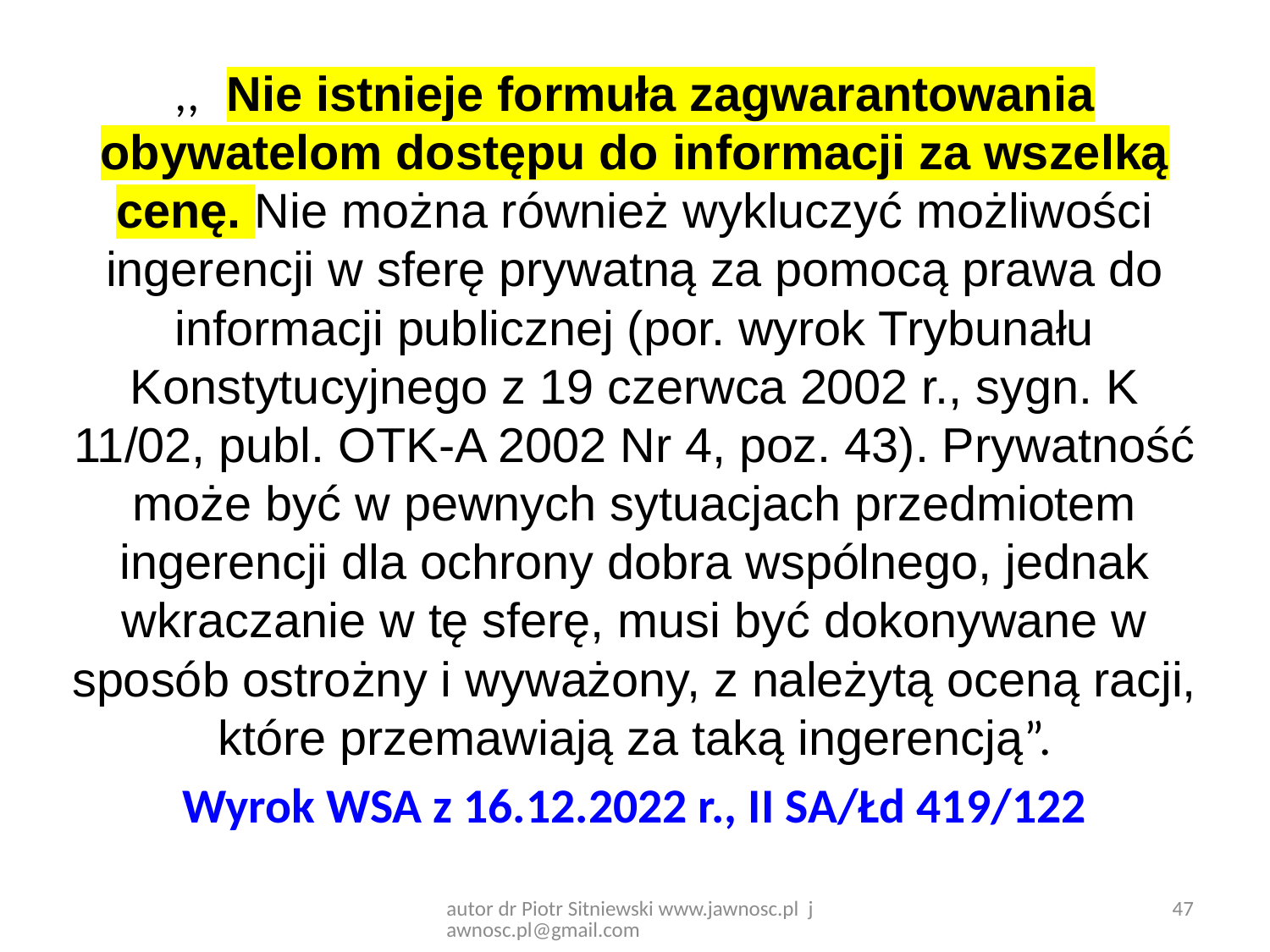

,,  Nie istnieje formuła zagwarantowania obywatelom dostępu do informacji za wszelką cenę. Nie można również wykluczyć możliwości ingerencji w sferę prywatną za pomocą prawa do informacji publicznej (por. wyrok Trybunału Konstytucyjnego z 19 czerwca 2002 r., sygn. K 11/02, publ. OTK-A 2002 Nr 4, poz. 43). Prywatność może być w pewnych sytuacjach przedmiotem ingerencji dla ochrony dobra wspólnego, jednak wkraczanie w tę sferę, musi być dokonywane w sposób ostrożny i wyważony, z należytą oceną racji, które przemawiają za taką ingerencją”.
Wyrok WSA z 16.12.2022 r., II SA/Łd 419/122
47
autor dr Piotr Sitniewski www.jawnosc.pl  jawnosc.pl@gmail.com